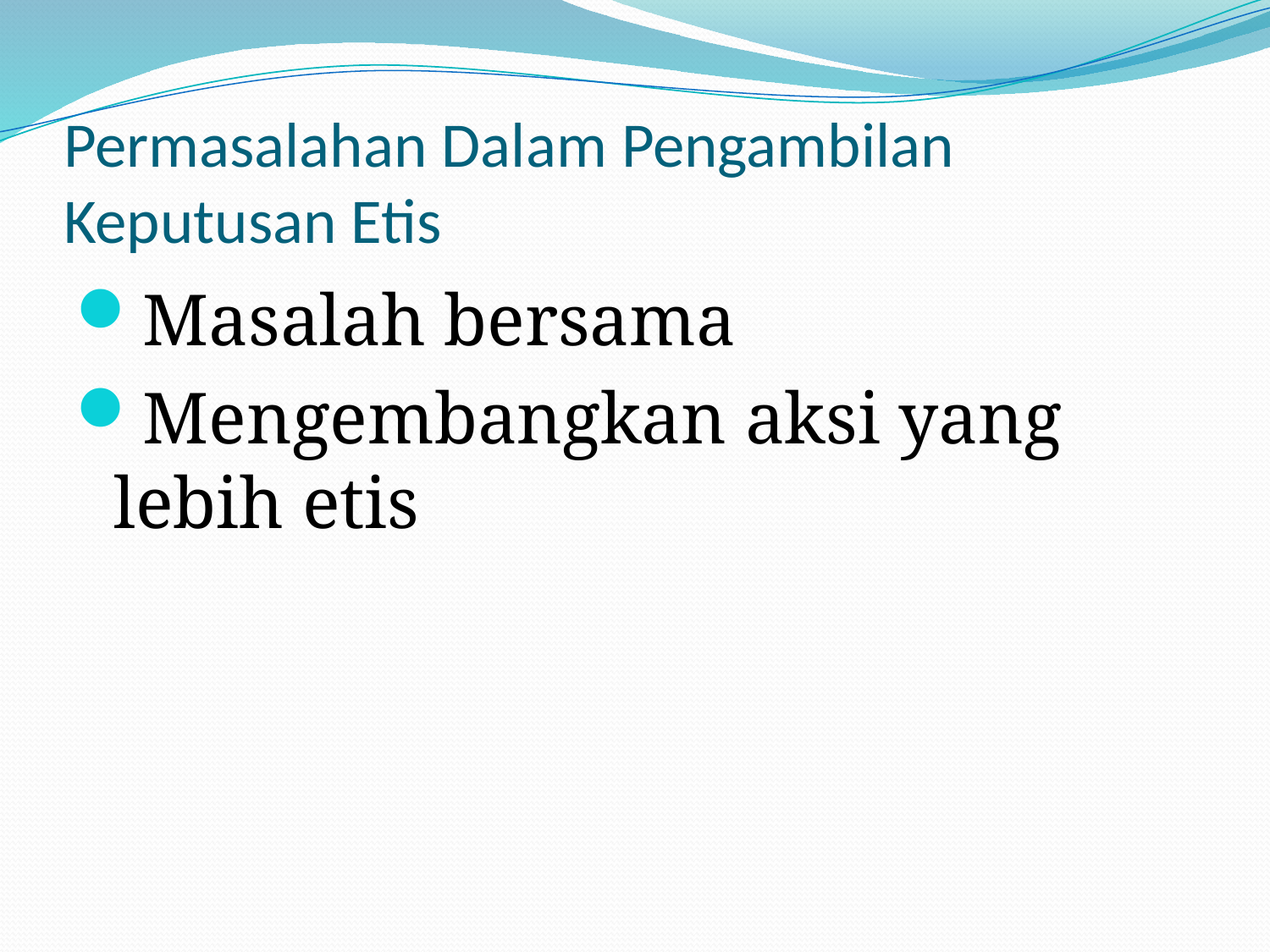

# Permasalahan Dalam Pengambilan Keputusan Etis
Masalah bersama
Mengembangkan aksi yang lebih etis